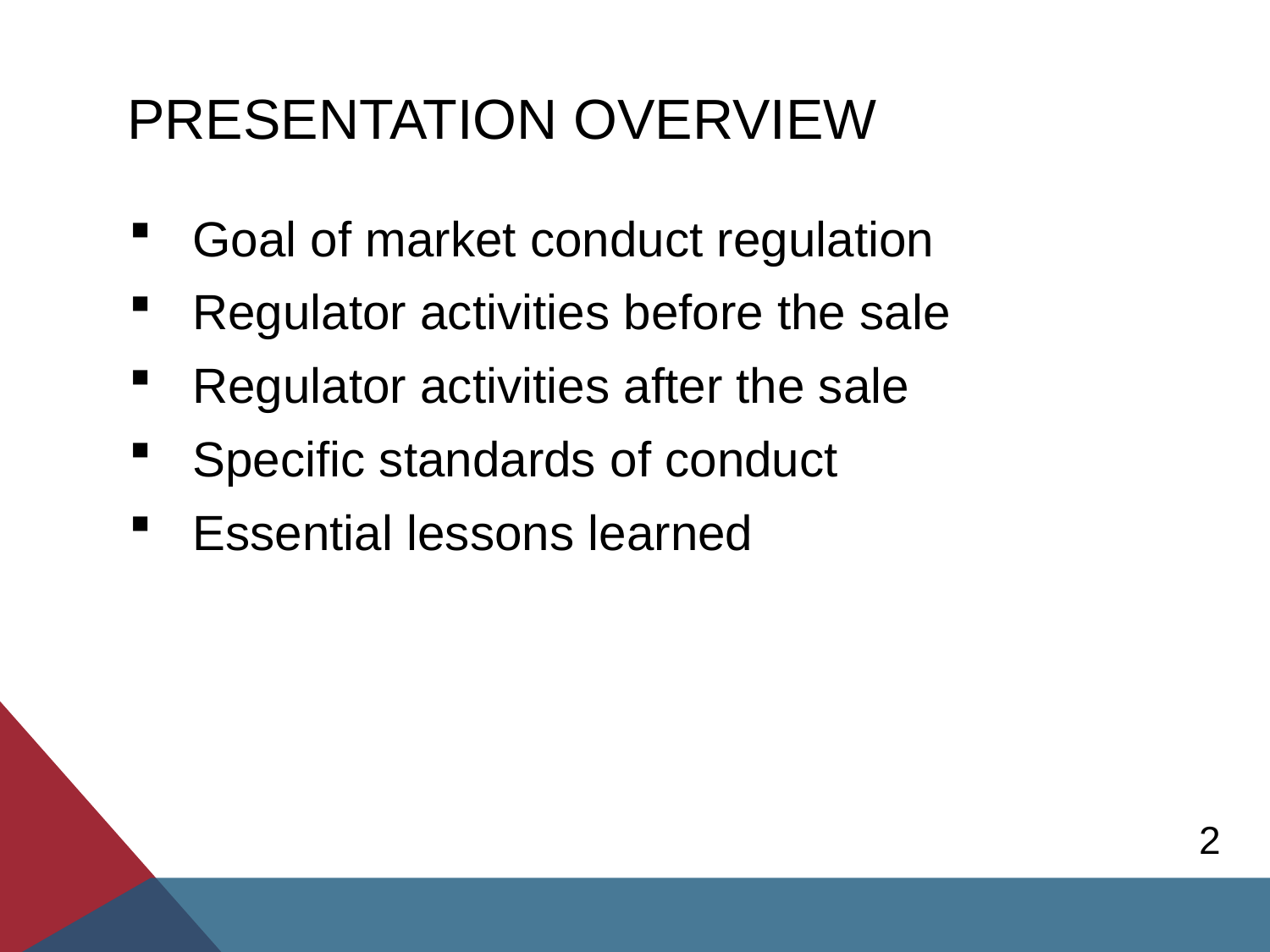

# Presentation Overview
Goal of market conduct regulation
Regulator activities before the sale
Regulator activities after the sale
Specific standards of conduct
Essential lessons learned

2